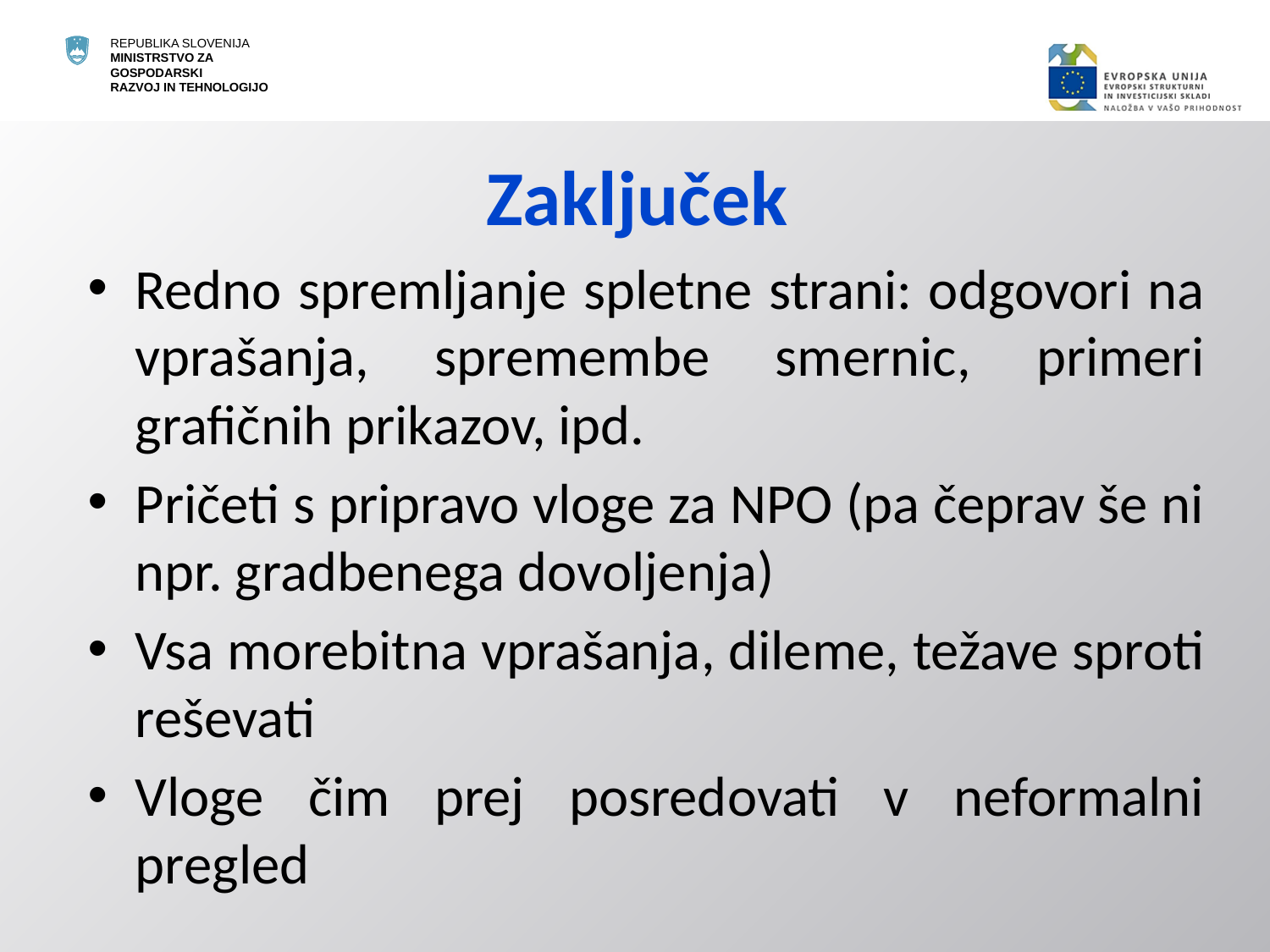

# Zaključek
Redno spremljanje spletne strani: odgovori na vprašanja, spremembe smernic, primeri grafičnih prikazov, ipd.
Pričeti s pripravo vloge za NPO (pa čeprav še ni npr. gradbenega dovoljenja)
Vsa morebitna vprašanja, dileme, težave sproti reševati
Vloge čim prej posredovati v neformalni pregled